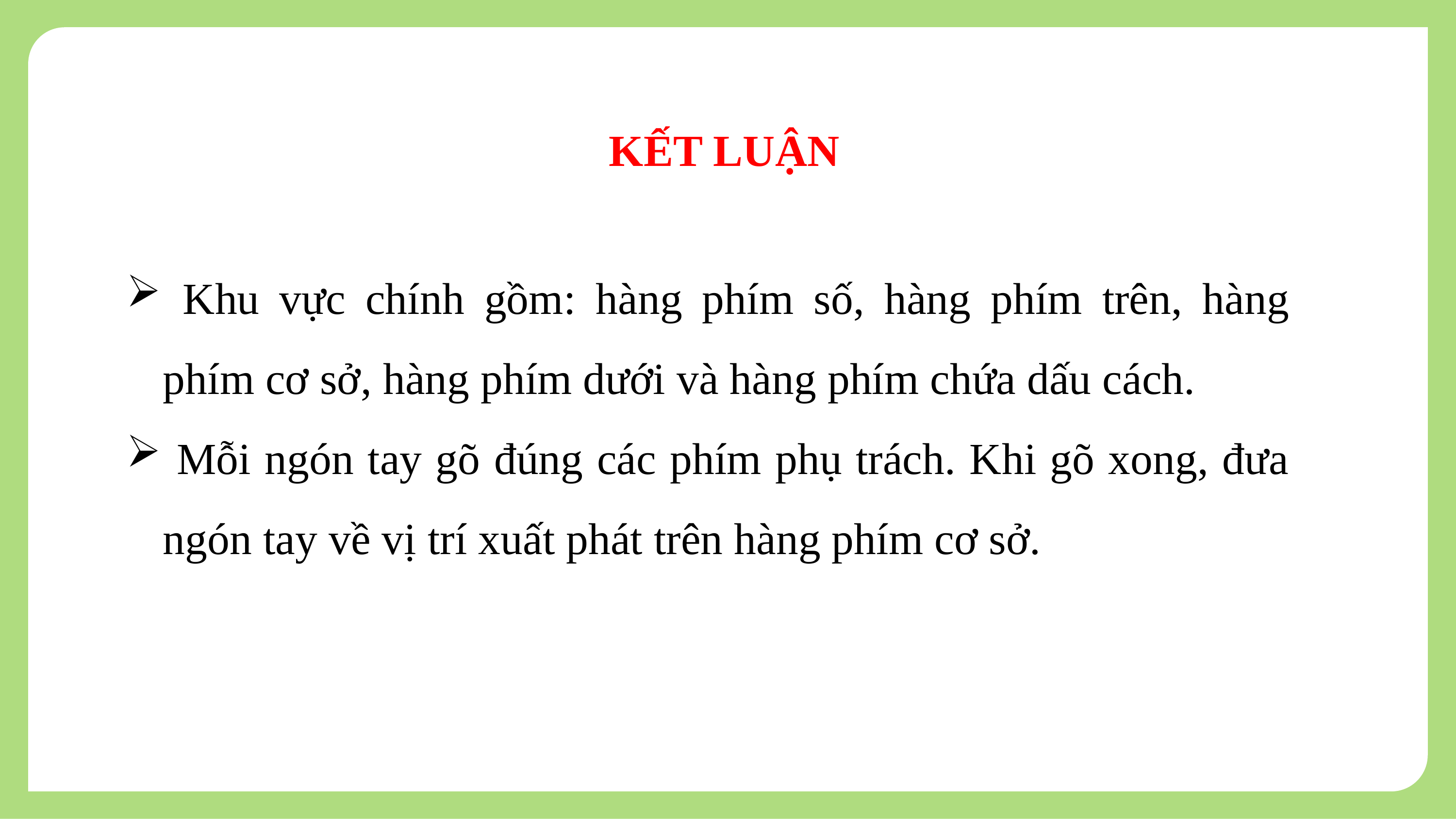

1
HOẠT ĐỘNG
HOẠT ĐỘNG
KẾT LUẬN
HOẠT ĐỘNG
 Khu vực chính gồm: hàng phím số, hàng phím trên, hàng phím cơ sở, hàng phím dưới và hàng phím chứa dấu cách.
 Mỗi ngón tay gõ đúng các phím phụ trách. Khi gõ xong, đưa ngón tay về vị trí xuất phát trên hàng phím cơ sở.